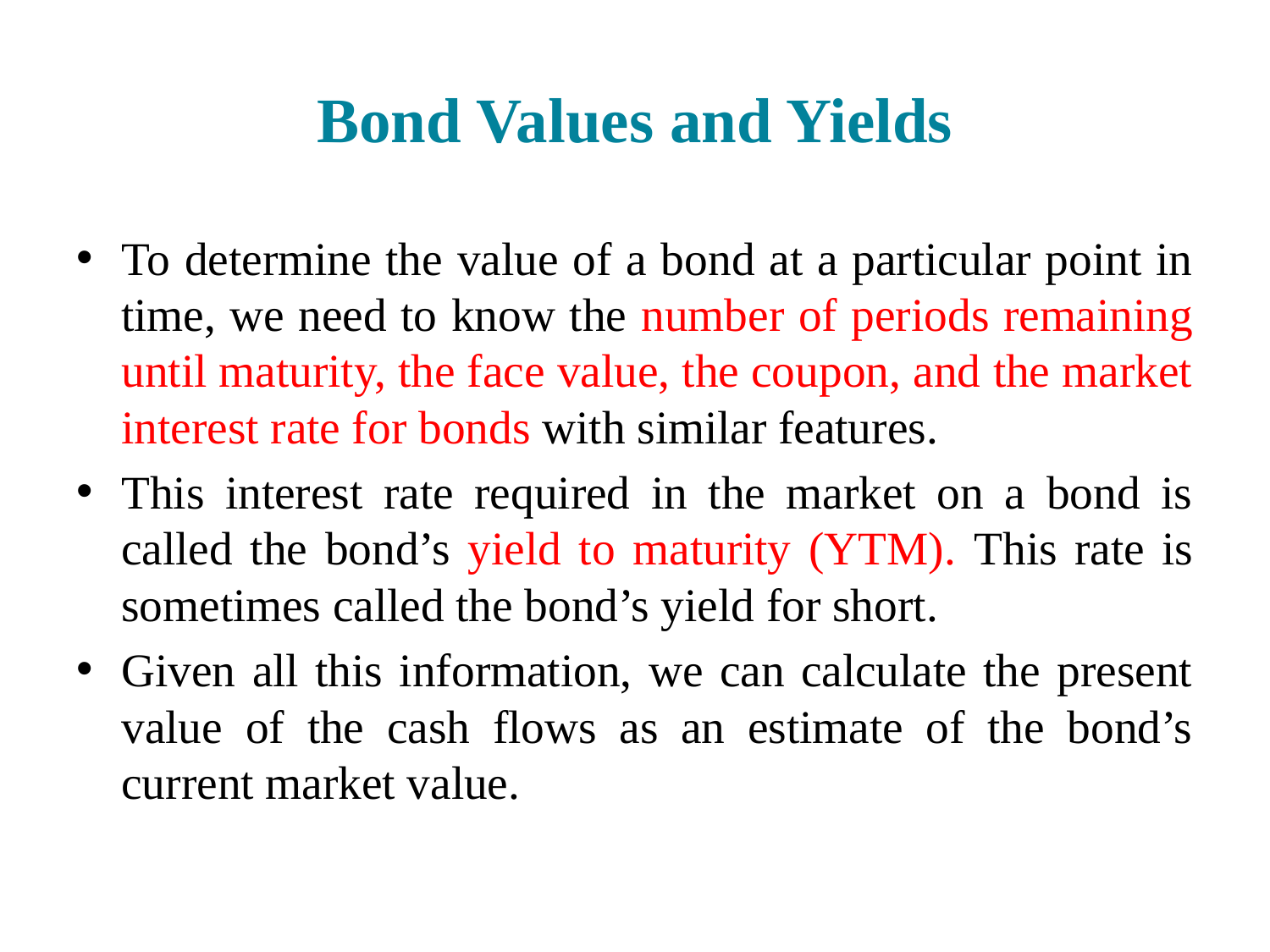

# Bond Values and Yields
To determine the value of a bond at a particular point in time, we need to know the number of periods remaining until maturity, the face value, the coupon, and the market interest rate for bonds with similar features.
This interest rate required in the market on a bond is called the bond’s yield to maturity (YTM). This rate is sometimes called the bond’s yield for short.
Given all this information, we can calculate the present value of the cash flows as an estimate of the bond’s current market value.